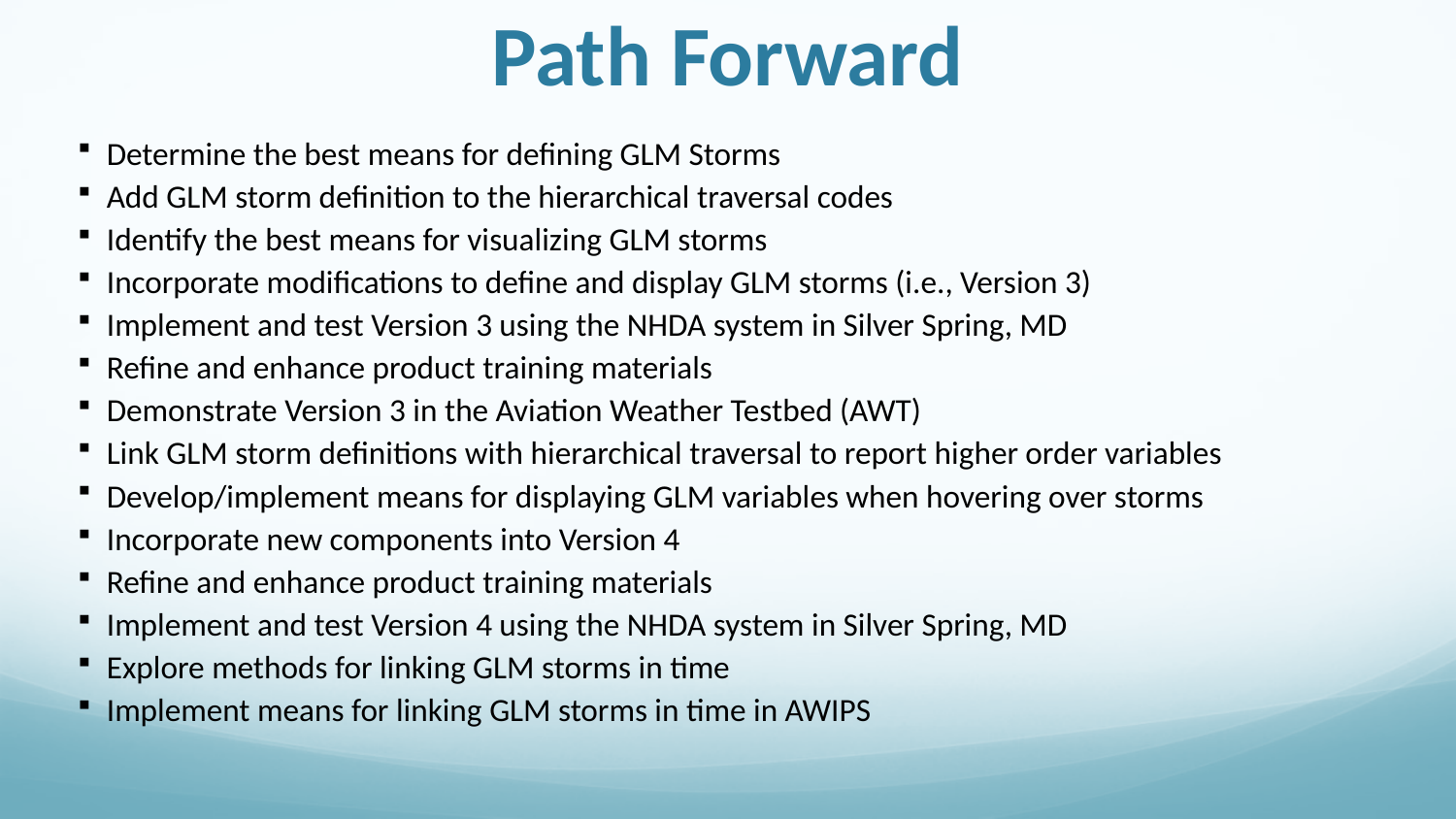

# Path Forward
Determine the best means for defining GLM Storms
Add GLM storm definition to the hierarchical traversal codes
Identify the best means for visualizing GLM storms
Incorporate modifications to define and display GLM storms (i.e., Version 3)
Implement and test Version 3 using the NHDA system in Silver Spring, MD
Refine and enhance product training materials
Demonstrate Version 3 in the Aviation Weather Testbed (AWT)
Link GLM storm definitions with hierarchical traversal to report higher order variables
Develop/implement means for displaying GLM variables when hovering over storms
Incorporate new components into Version 4
Refine and enhance product training materials
Implement and test Version 4 using the NHDA system in Silver Spring, MD
Explore methods for linking GLM storms in time
Implement means for linking GLM storms in time in AWIPS